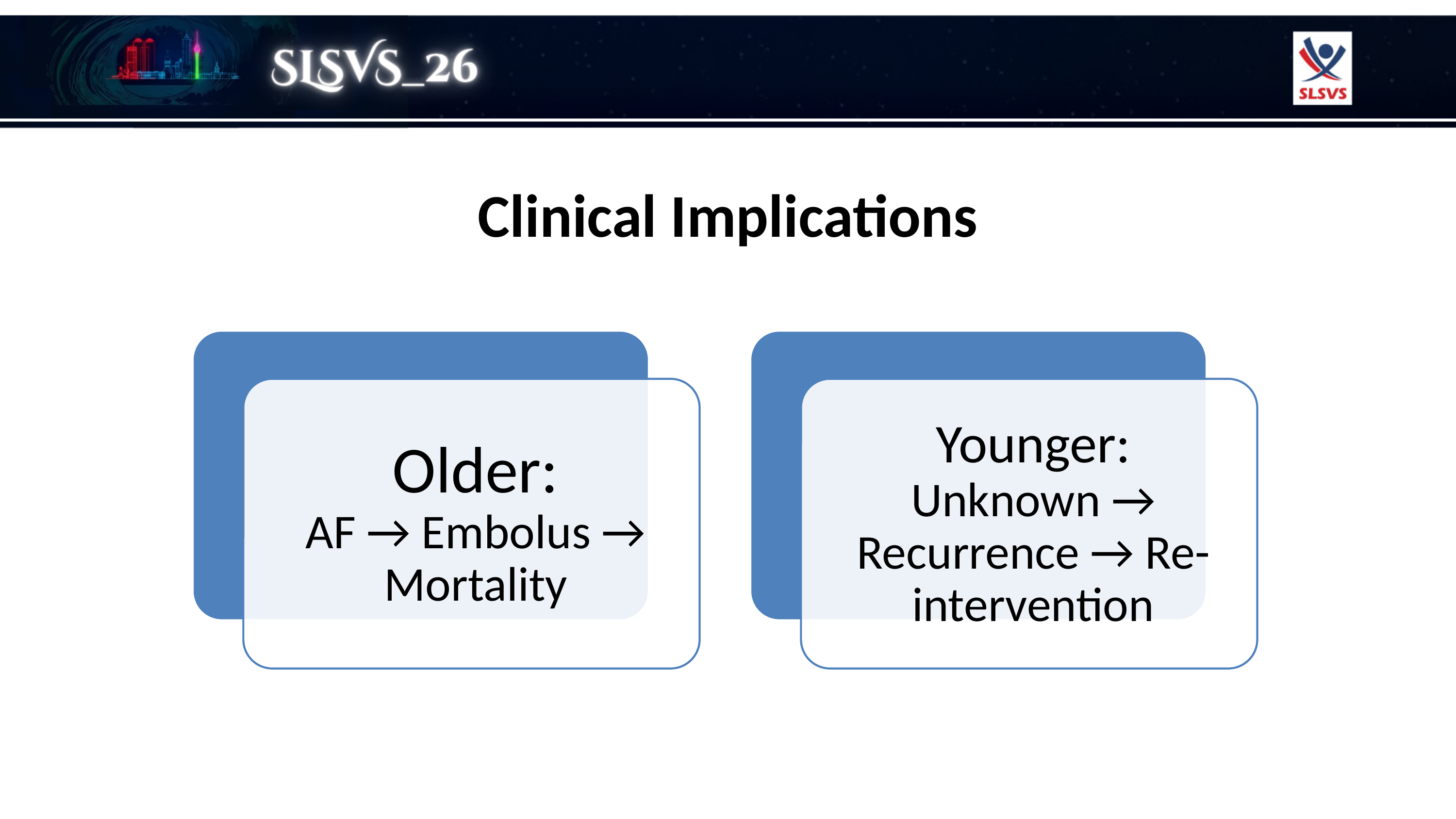

Clinical Implications
Older:
AF → Embolus → Mortality
Younger:
Unknown → Recurrence → Re-intervention